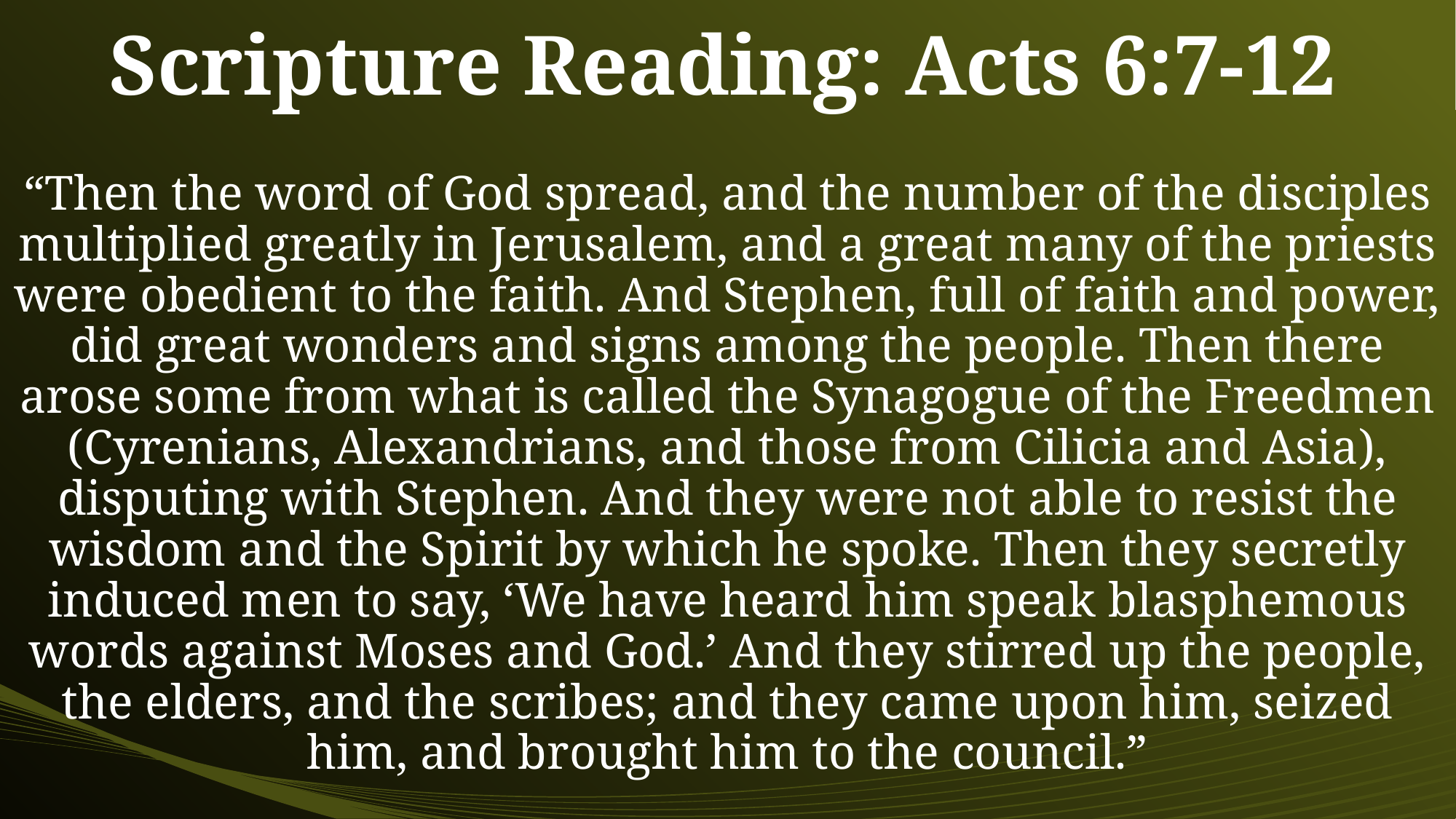

# Scripture Reading: Acts 6:7-12
“Then the word of God spread, and the number of the disciples multiplied greatly in Jerusalem, and a great many of the priests were obedient to the faith. And Stephen, full of faith and power, did great wonders and signs among the people. Then there arose some from what is called the Synagogue of the Freedmen (Cyrenians, Alexandrians, and those from Cilicia and Asia), disputing with Stephen. And they were not able to resist the wisdom and the Spirit by which he spoke. Then they secretly induced men to say, ‘We have heard him speak blasphemous words against Moses and God.’ And they stirred up the people, the elders, and the scribes; and they came upon him, seized him, and brought him to the council.”